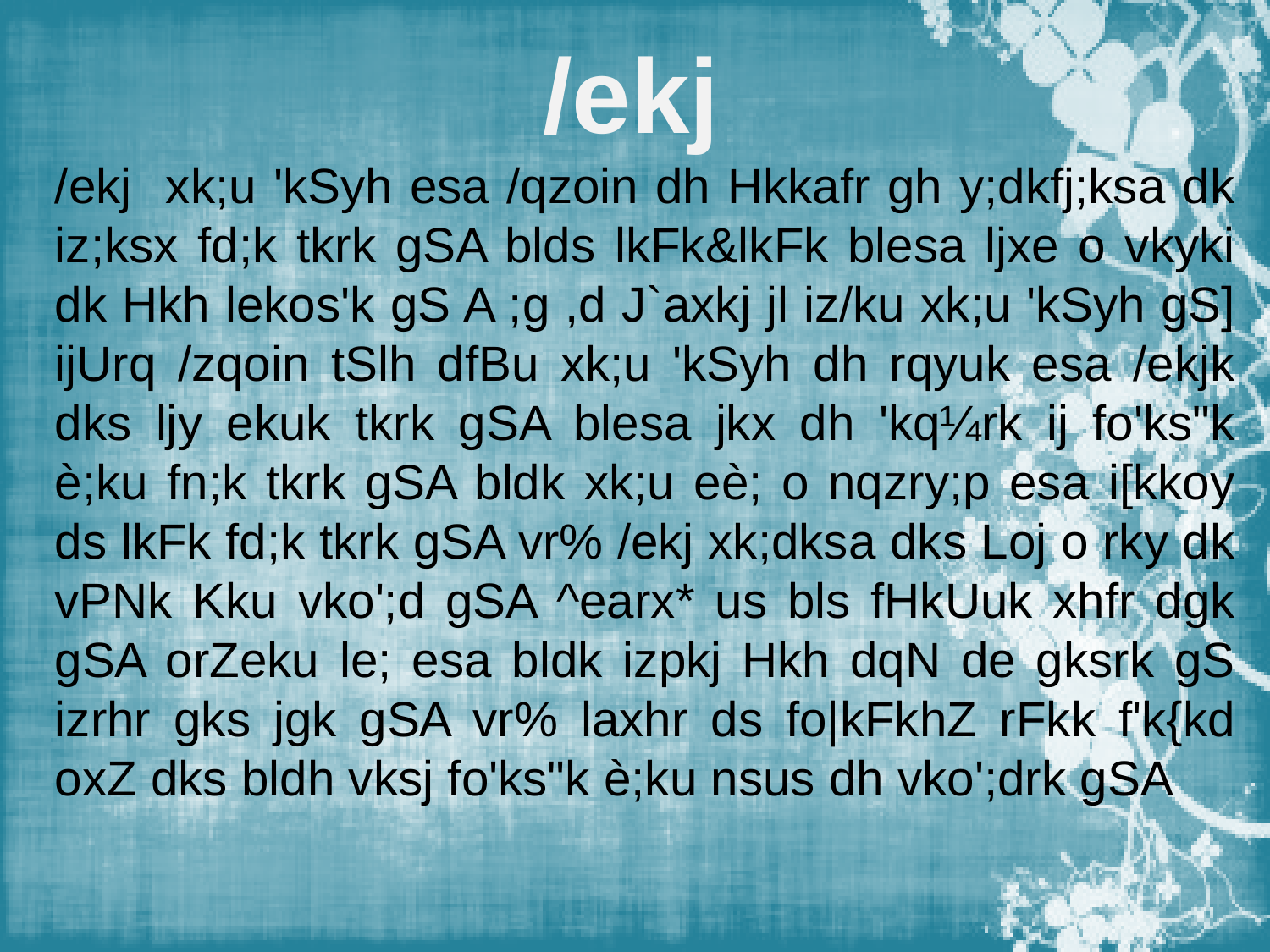

/ekj
/ekj  xk;u 'kSyh esa /qzoin dh Hkkafr gh y;dkfj;ksa dk iz;ksx fd;k tkrk gSA blds lkFk&lkFk blesa ljxe o vkyki dk Hkh lekos'k gS A ;g ,d J`axkj jl iz/ku xk;u 'kSyh gS] ijUrq /zqoin tSlh dfBu xk;u 'kSyh dh rqyuk esa /ekjk dks ljy ekuk tkrk gSA blesa jkx dh 'kq¼rk ij fo'ks"k è;ku fn;k tkrk gSA bldk xk;u eè; o nqzry;p esa i[kkoy ds lkFk fd;k tkrk gSA vr% /ekj xk;dksa dks Loj o rky dk vPNk Kku vko';d gSA ^earx* us bls fHkUuk xhfr dgk gSA orZeku le; esa bldk izpkj Hkh dqN de gksrk gS izrhr gks jgk gSA vr% laxhr ds fo|kFkhZ rFkk f'k{kd oxZ dks bldh vksj fo'ks"k è;ku nsus dh vko';drk gSA